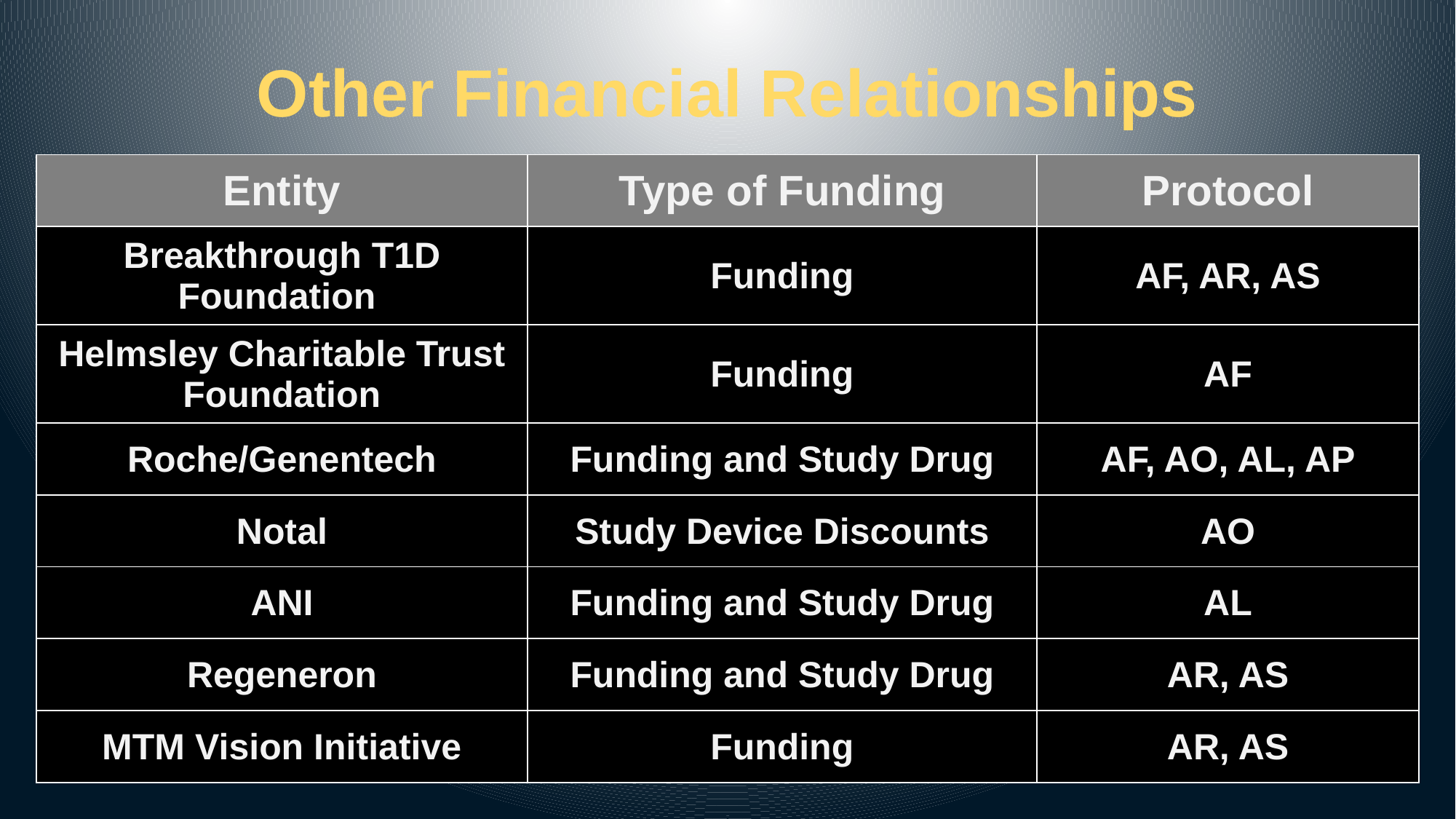

# Other Financial Relationships
| Entity | Type of Funding | Protocol |
| --- | --- | --- |
| Breakthrough T1D Foundation | Funding | AF, AR, AS |
| Helmsley Charitable Trust Foundation | Funding | AF |
| Roche/Genentech | Funding and Study Drug | AF, AO, AL, AP |
| Notal | Study Device Discounts | AO |
| ANI | Funding and Study Drug | AL |
| Regeneron | Funding and Study Drug | AR, AS |
| MTM Vision Initiative | Funding | AR, AS |